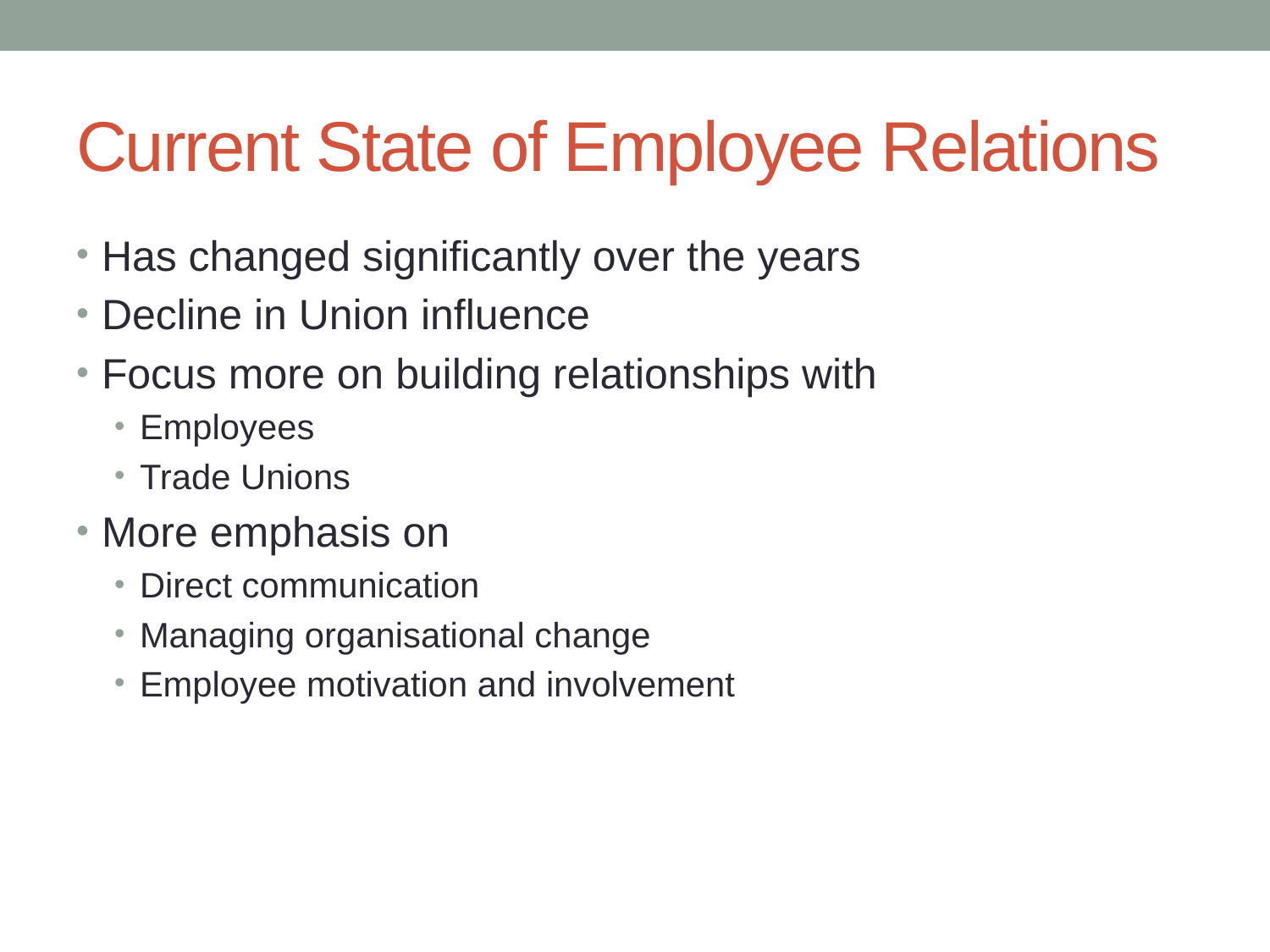

# Current State of Employee Relations
Has changed significantly over the years
Decline in Union influence
Focus more on building relationships with
Employees
Trade Unions
More emphasis on
Direct communication
Managing organisational change
Employee motivation and involvement